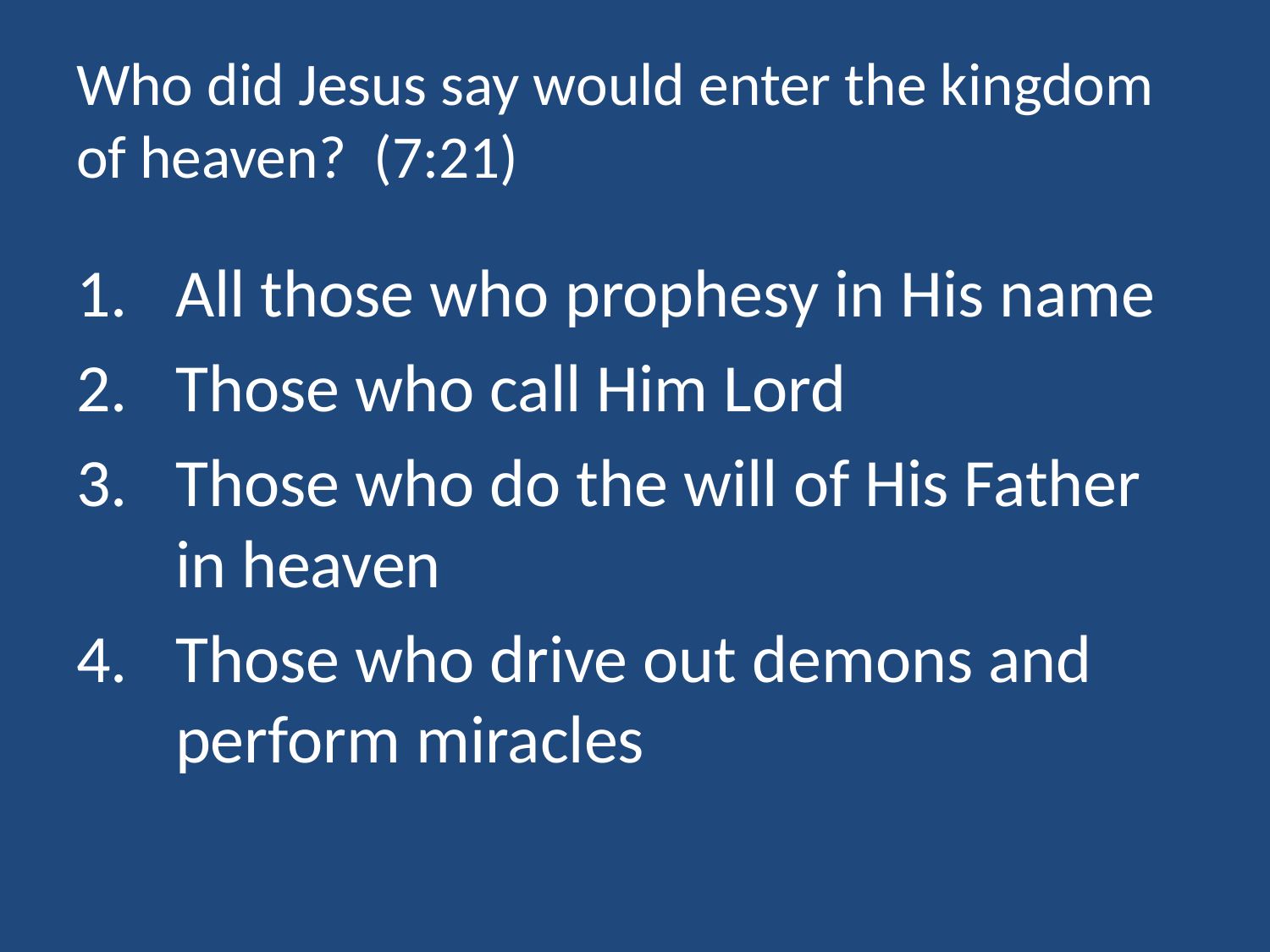

# Who did Jesus say would enter the kingdom of heaven?  (7:21)
All those who prophesy in His name
Those who call Him Lord
Those who do the will of His Father in heaven
Those who drive out demons and perform miracles